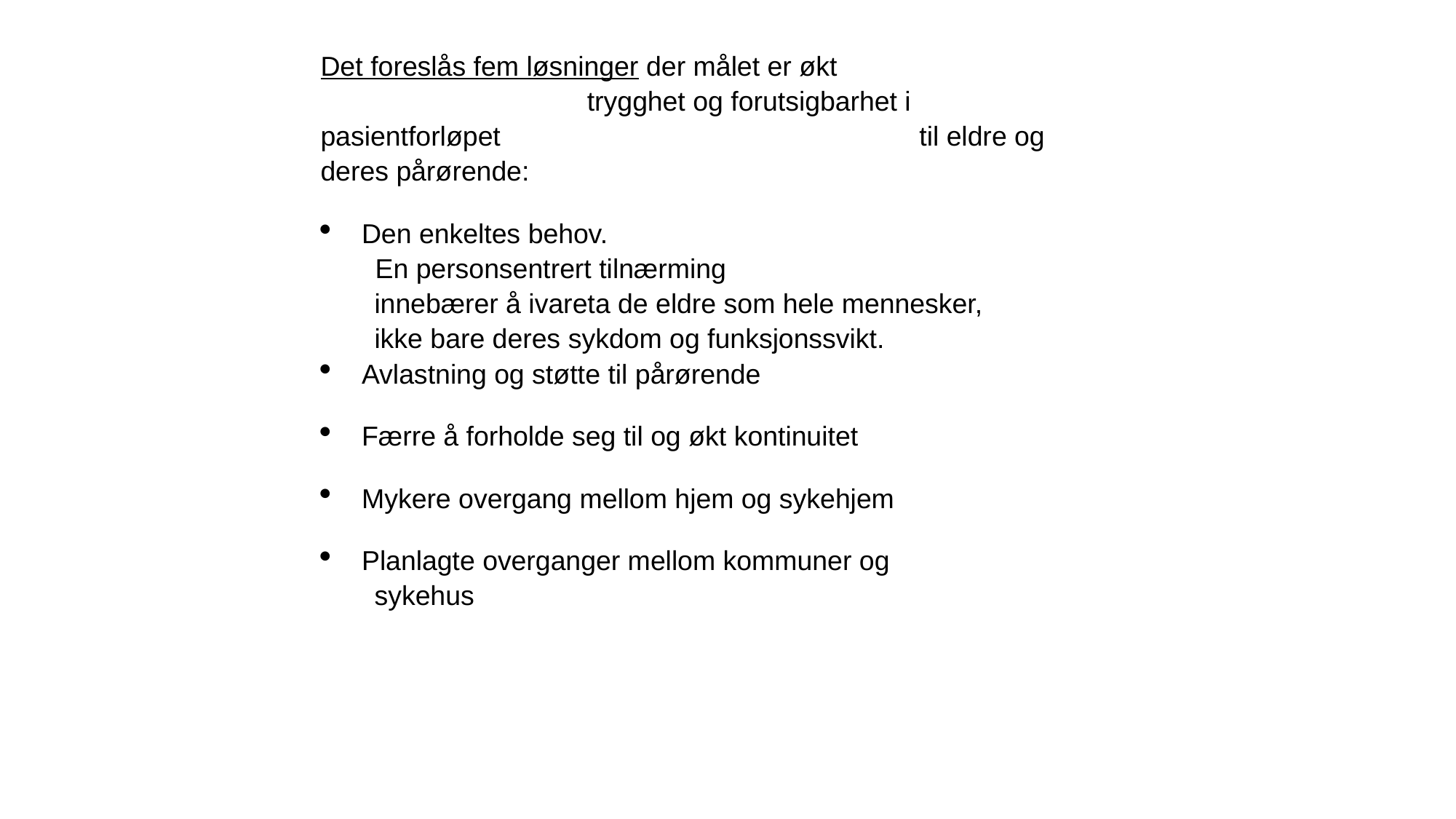

Det foreslås fem løsninger der målet er økt                                                                   trygghet og forutsigbarhet i pasientforløpet                                                       til eldre og deres pårørende:

Den enkeltes behov.
En personsentrert tilnærming
innebærer å ivareta de eldre som hele mennesker,
ikke bare deres sykdom og funksjonssvikt.
Avlastning og støtte til pårørende

Færre å forholde seg til og økt kontinuitet

Mykere overgang mellom hjem og sykehjem

Planlagte overganger mellom kommuner og
sykehus